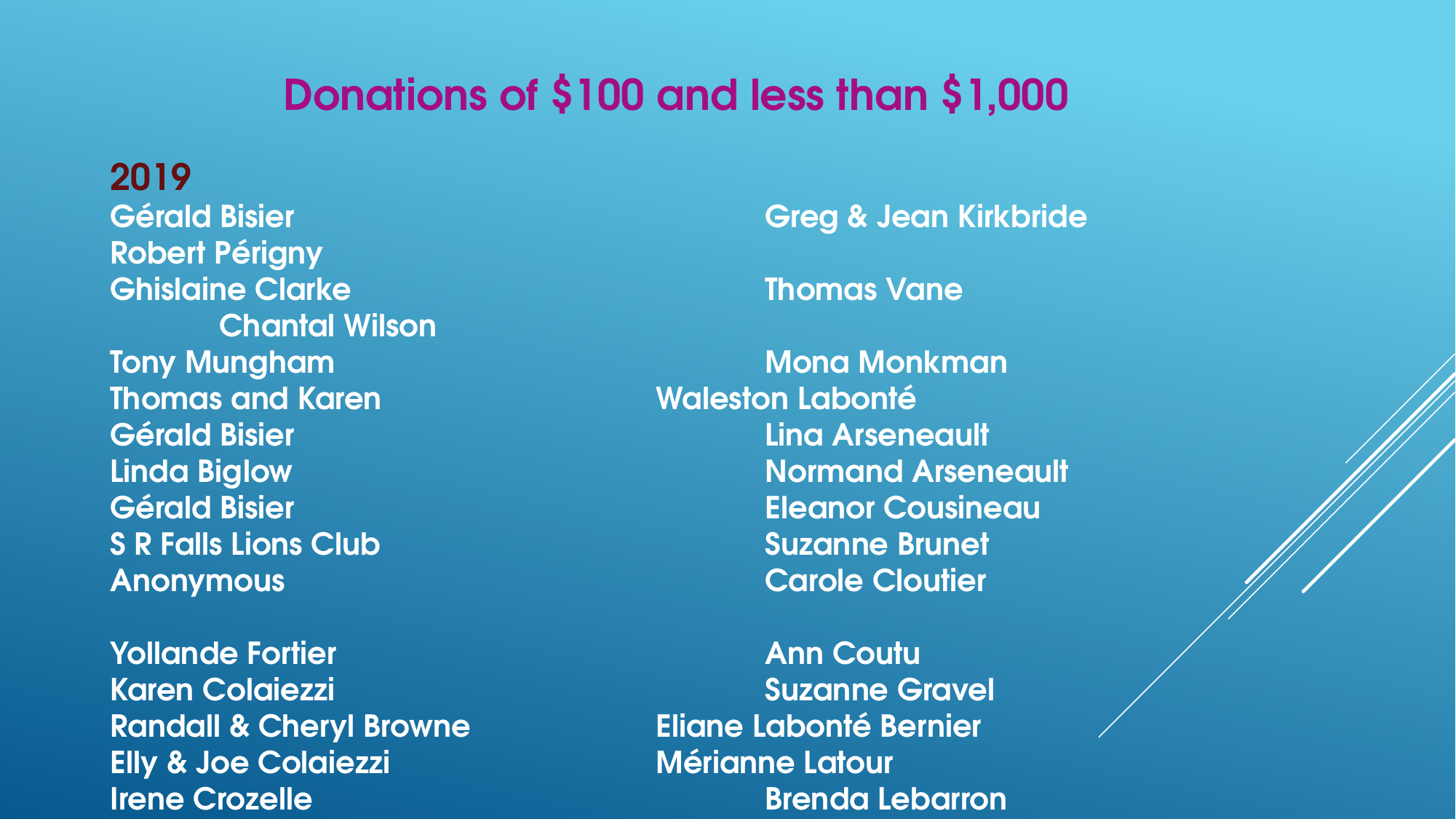

Donations of $100 and less than $1,000
2019
Gérald Bisier					Greg & Jean Kirkbride		Robert Périgny
Ghislaine Clarke				Thomas Vane				Chantal Wilson
Tony Mungham				Mona Monkman
Thomas and Karen			Waleston Labonté
Gérald Bisier					Lina Arseneault
Linda Biglow					Normand Arseneault
Gérald Bisier					Eleanor Cousineau
S R Falls Lions Club				Suzanne Brunet
Anonymous					Carole Cloutier
Yollande Fortier				Ann Coutu
Karen Colaiezzi				Suzanne Gravel
Randall & Cheryl Browne		Eliane Labonté Bernier
Elly & Joe Colaiezzi			Mérianne Latour
Irene Crozelle					Brenda Lebarron
Ian & Lucie Colaiezzi			Suzanne Wright